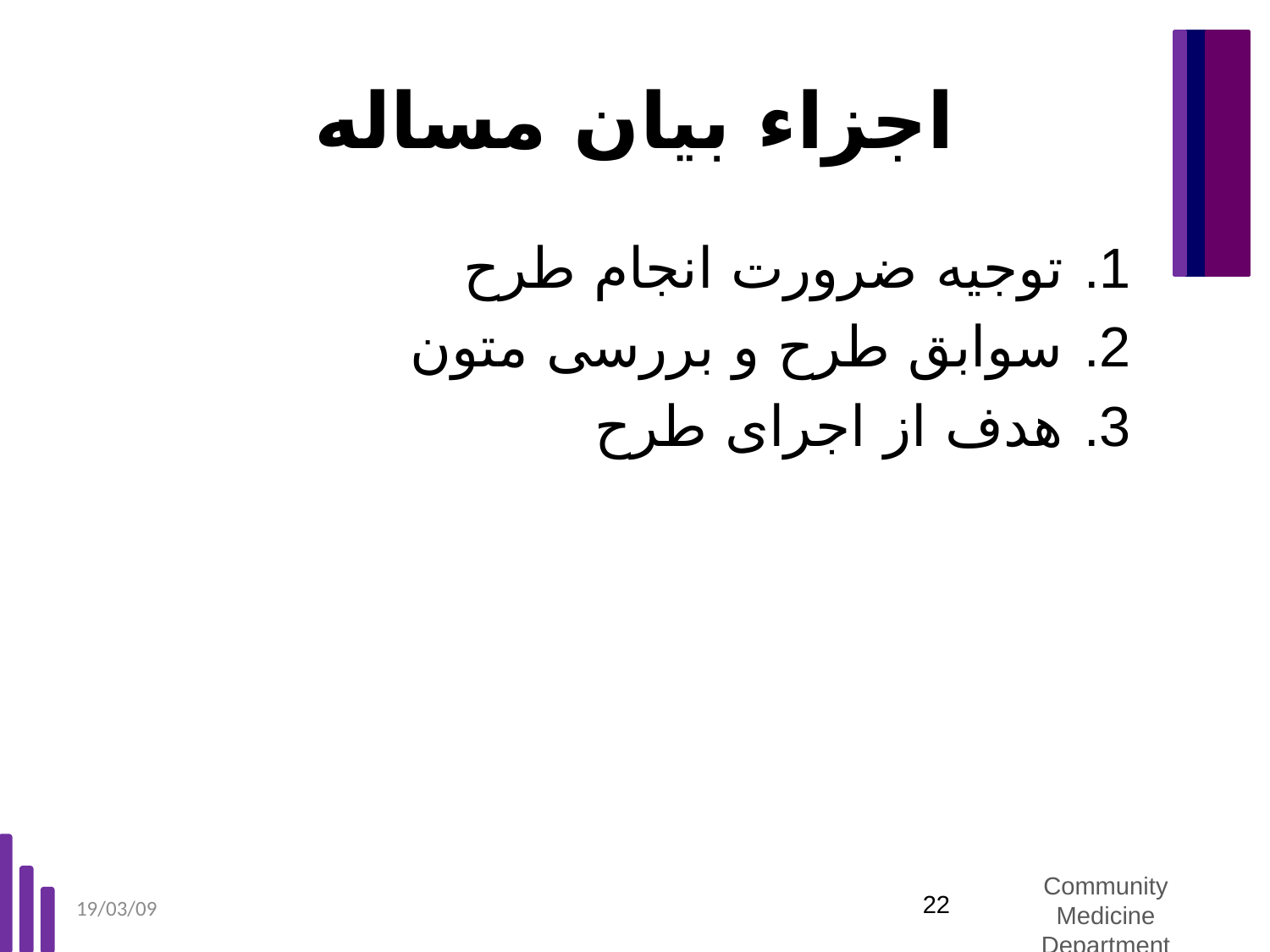

# اجزاء بیان مساله
توجیه ضرورت انجام طرح
سوابق طرح و بررسی متون
هدف از اجرای طرح
19/03/09
22